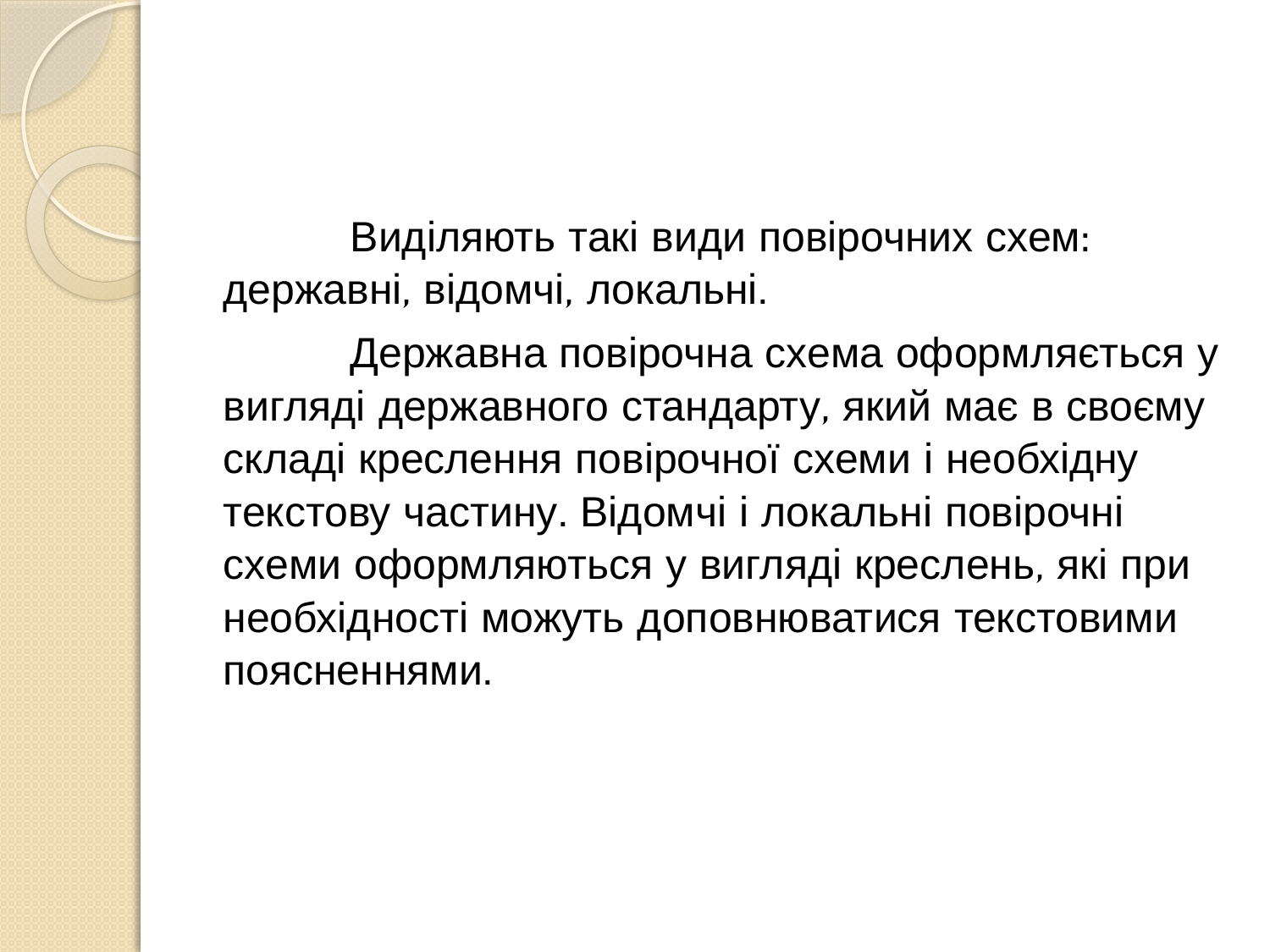

#
	Виділяють такі види повірочних схем: державні, відомчі, локальні.
	Державна повірочна схема оформляється у вигляді державного стандарту, який має в своєму складі креслення повірочної схеми і необхідну текстову частину. Відомчі і локальні повірочні схеми оформляються у вигляді креслень, які при необхідності можуть доповнюватися текстовими поясненнями.